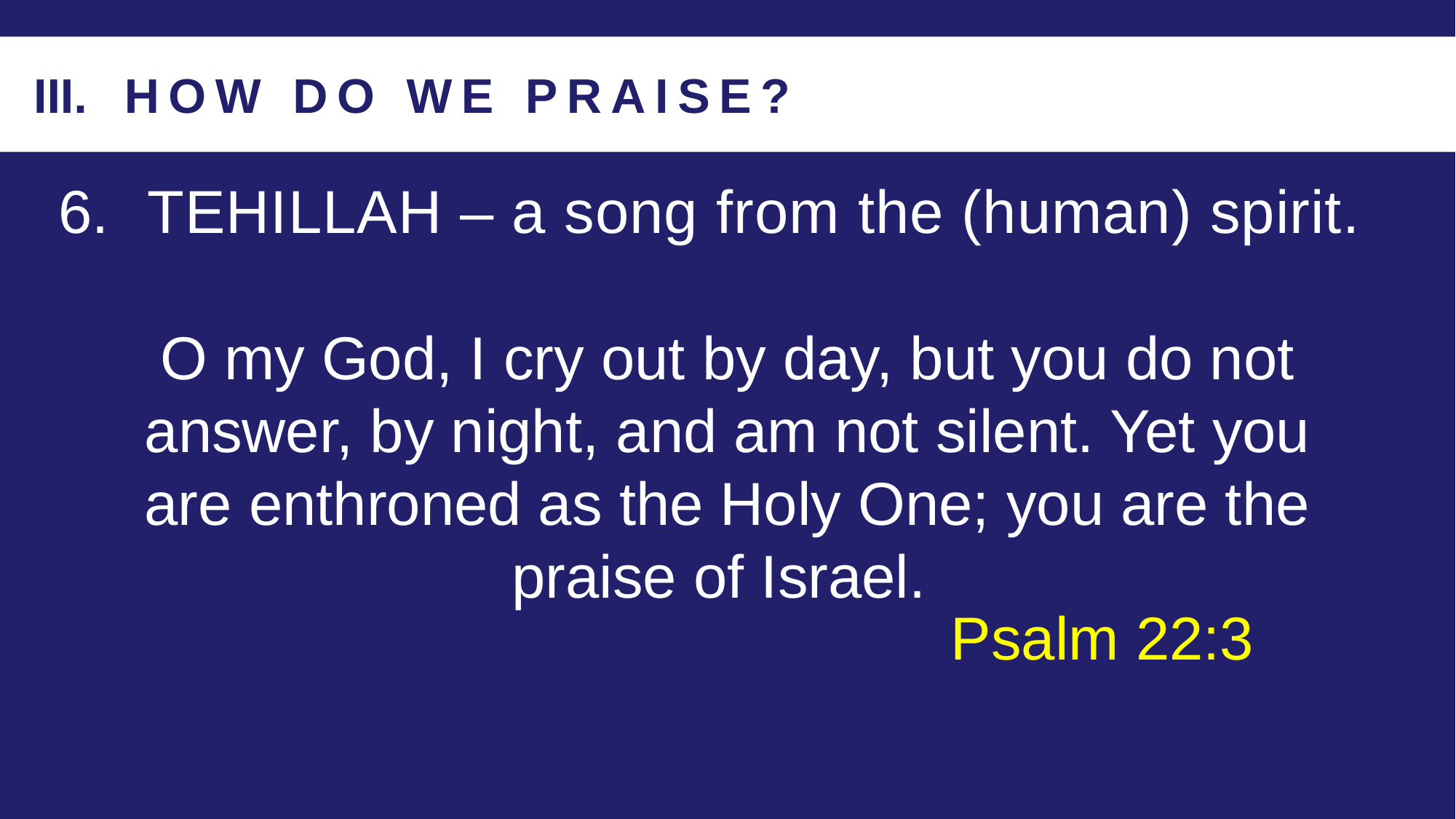

HOW DO WE PRAISE?
TEHILLAH – a song from the (human) spirit.
O my God, I cry out by day, but you do not answer, by night, and am not silent. Yet you are enthroned as the Holy One; you are the praise of Israel.
Psalm 22:3